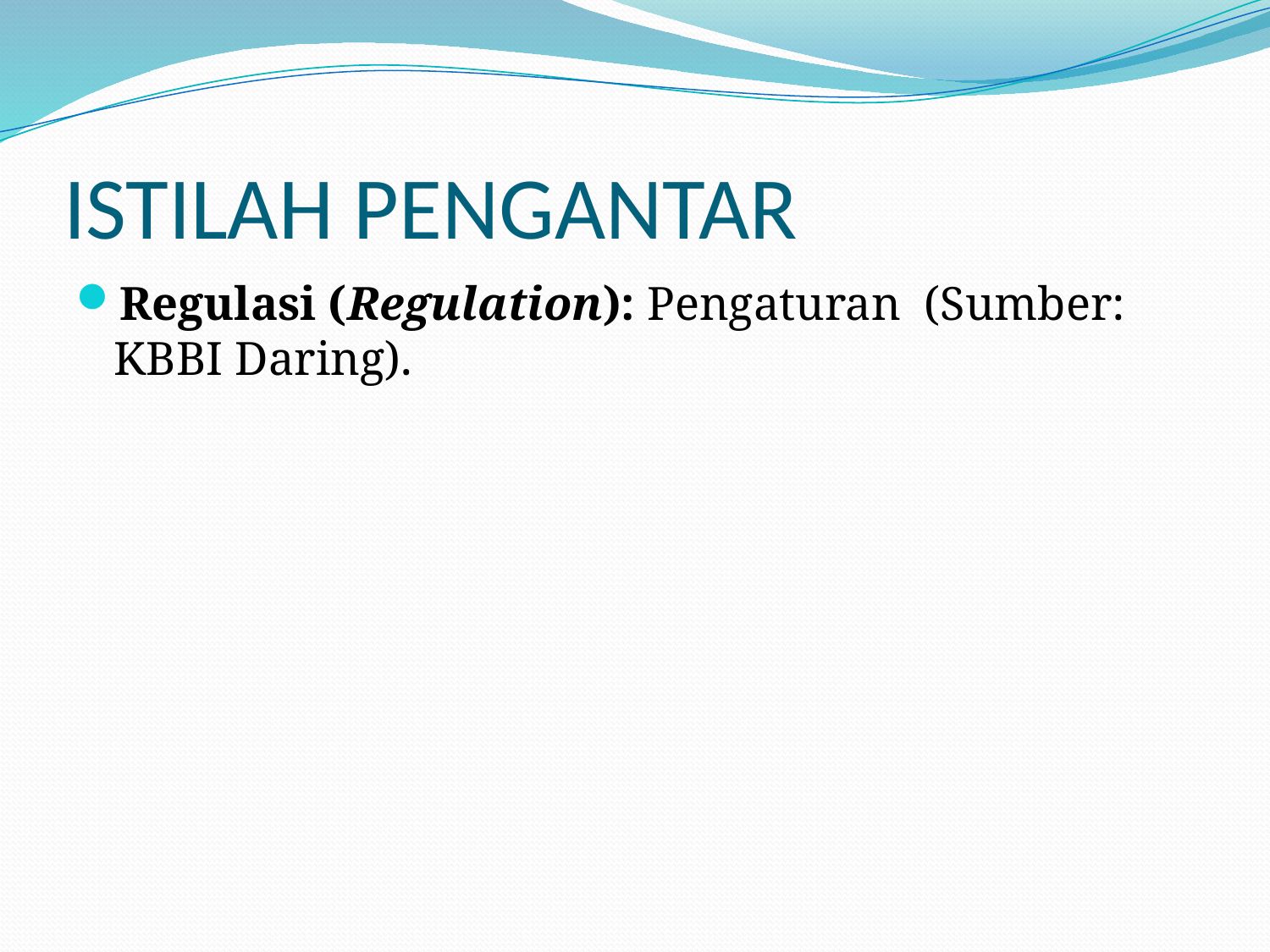

# ISTILAH PENGANTAR
Regulasi (Regulation): Pengaturan  (Sumber:  KBBI Daring).